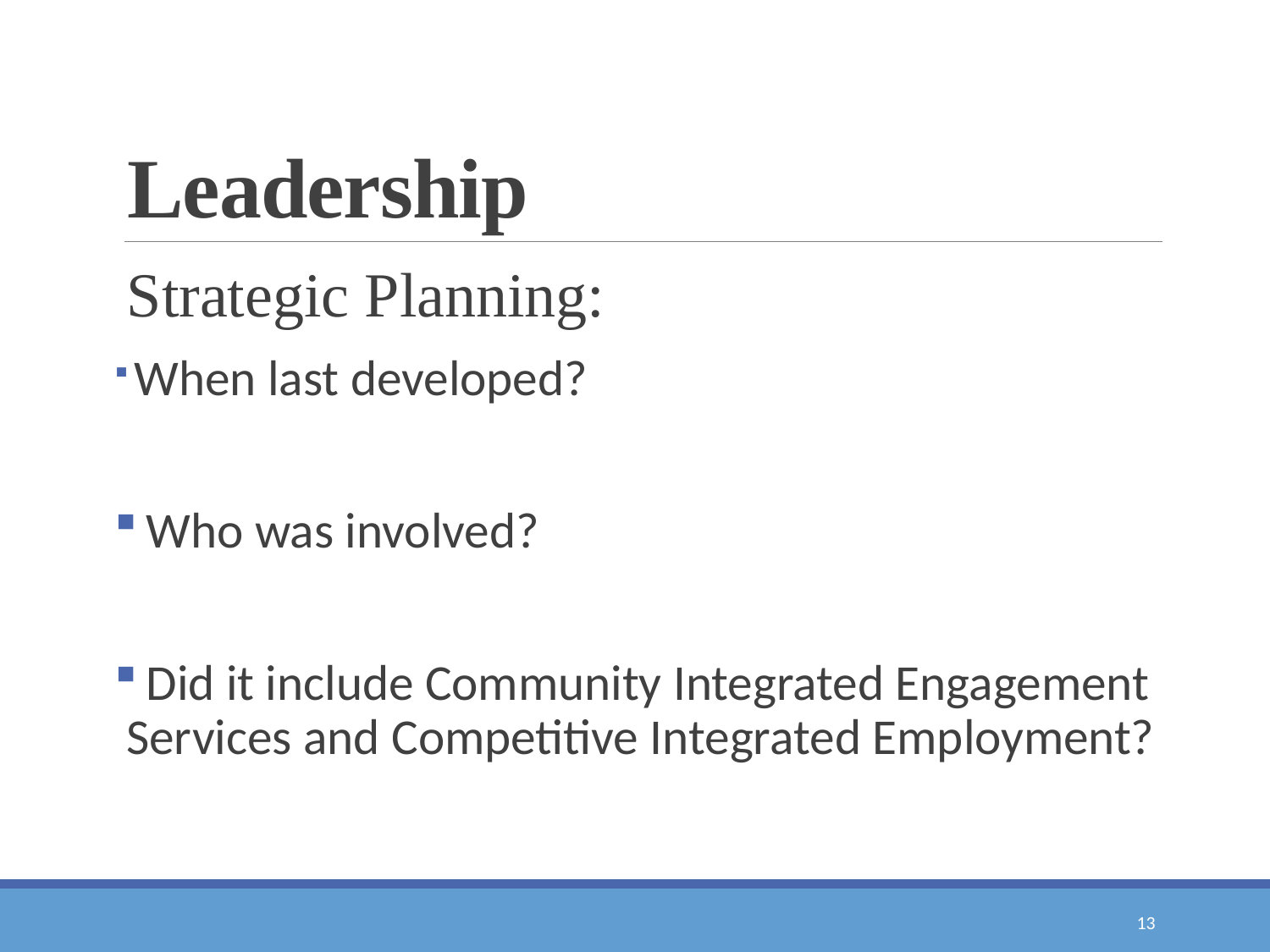

# Leadership
Strategic Planning:
 When last developed?

 Who was involved?

 Did it include Community Integrated Engagement Services and Competitive Integrated Employment?
13